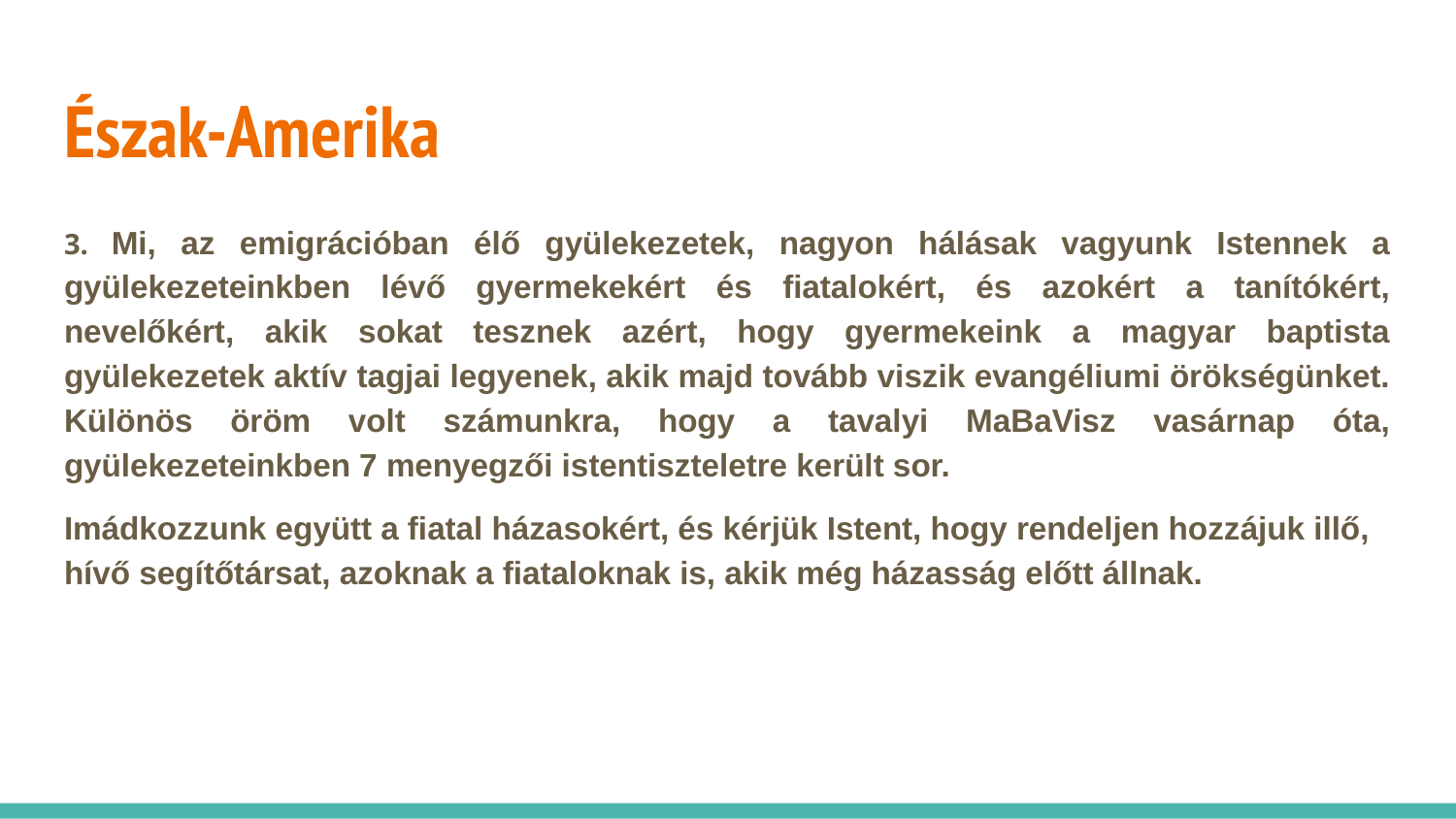

# Észak-Amerika
3. Mi, az emigrációban élő gyülekezetek, nagyon hálásak vagyunk Istennek a gyülekezeteinkben lévő gyermekekért és fiatalokért, és azokért a tanítókért, nevelőkért, akik sokat tesznek azért, hogy gyermekeink a magyar baptista gyülekezetek aktív tagjai legyenek, akik majd tovább viszik evangéliumi örökségünket. Különös öröm volt számunkra, hogy a tavalyi MaBaVisz vasárnap óta, gyülekezeteinkben 7 menyegzői istentiszteletre került sor.
Imádkozzunk együtt a fiatal házasokért, és kérjük Istent, hogy rendeljen hozzájuk illő, hívő segítőtársat, azoknak a fiataloknak is, akik még házasság előtt állnak.